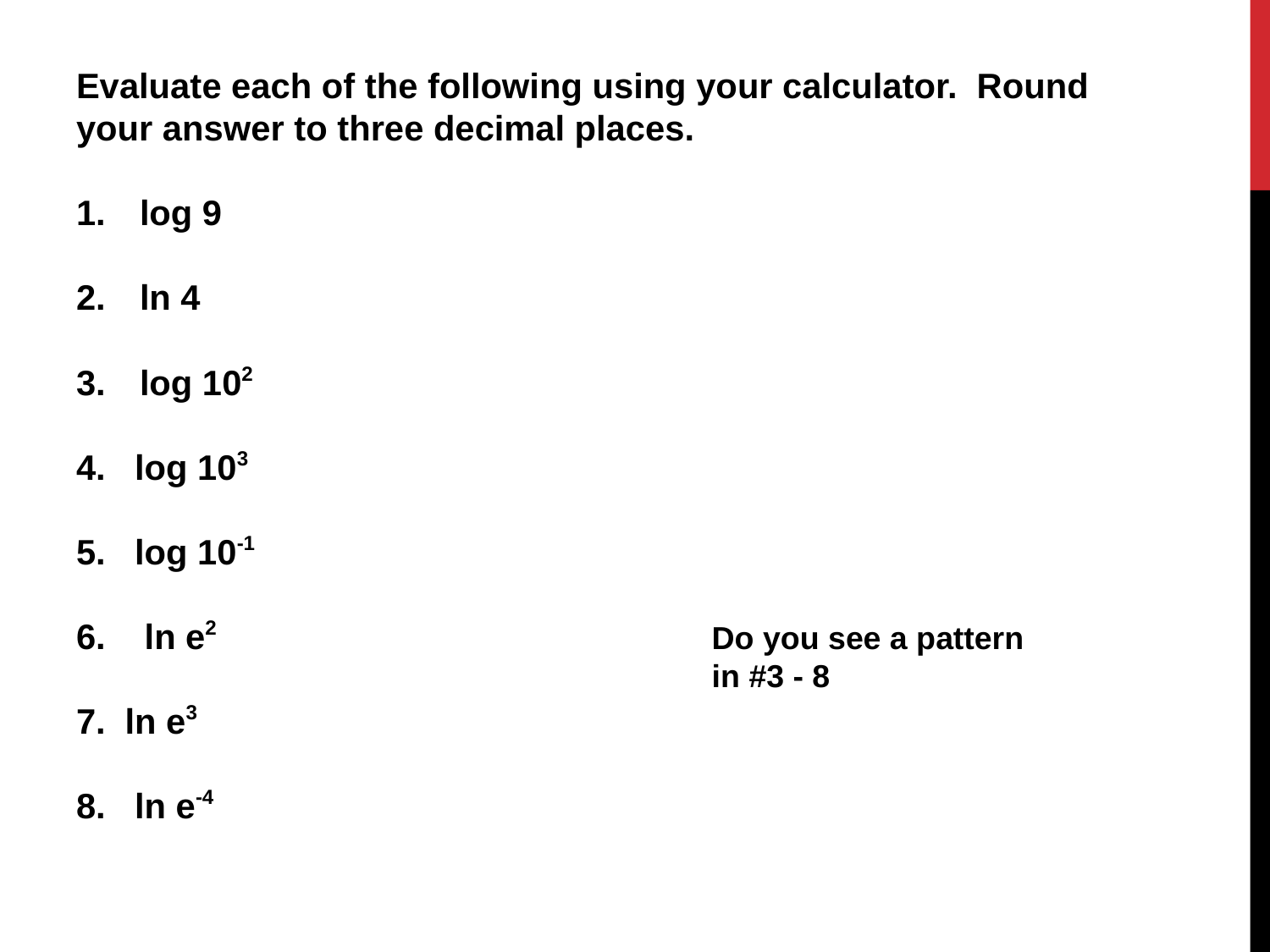

Evaluate each of the following using your calculator.  Round your answer to three decimal places.

log 9

ln 4

log 102

4.   log 103

5.   log 10-1

6.    ln e2

7.  ln e3

8.   ln e-4
Do you see a pattern in #3 - 8